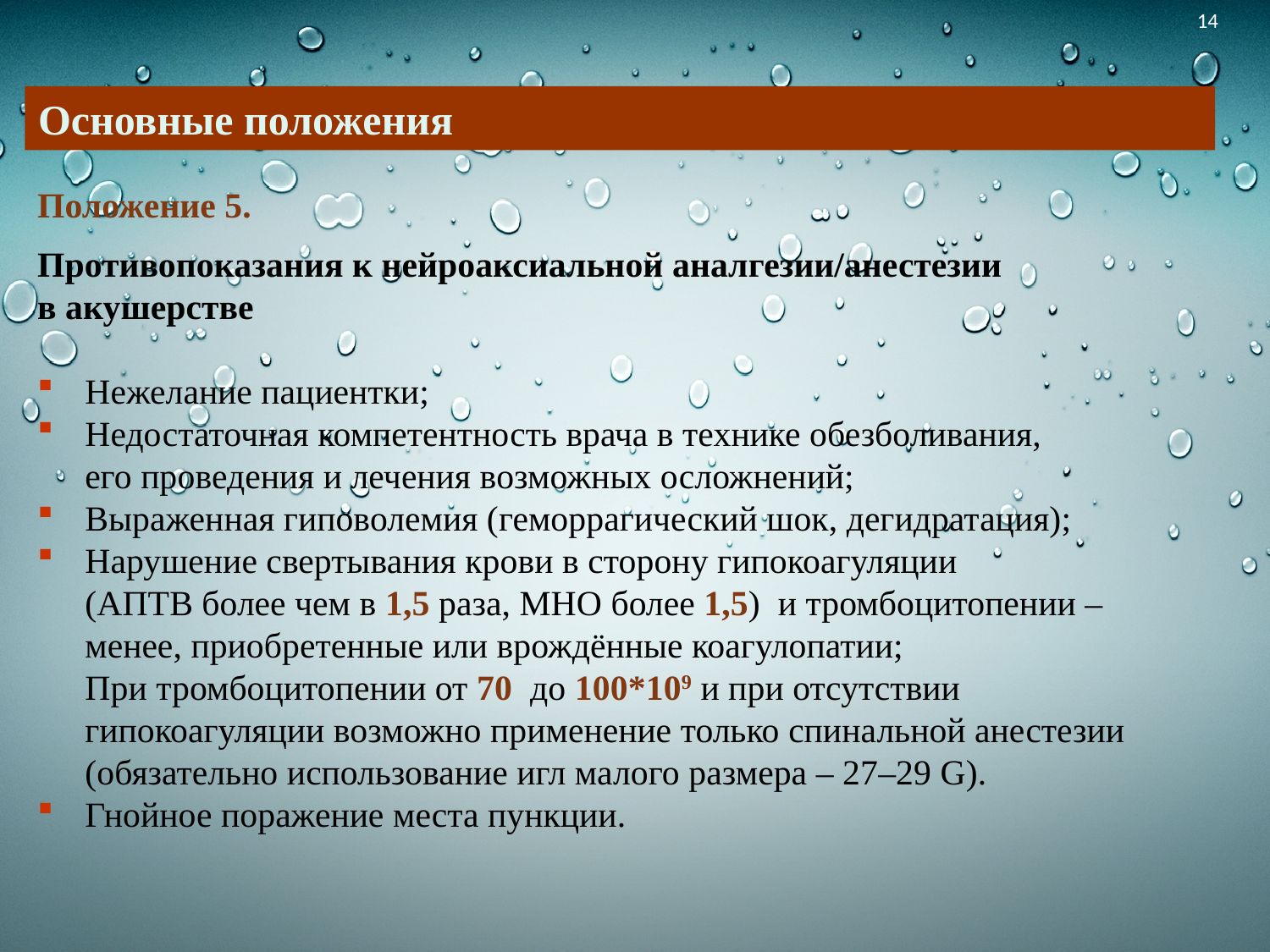

Основные положения
Положение 5.

Противопоказания к нейроаксиальной аналгезии/анестезии
в акушерстве
Нежелание пациентки;
Недостаточная компетентность врача в технике обезболивания,
его проведения и лечения возможных осложнений;
Выраженная гиповолемия (геморрагический шок, дегидратация);
Нарушение свертывания крови в сторону гипокоагуляции
(АПТВ более чем в 1,5 раза, МНО более 1,5)  и тромбоцитопении – менее, приобретенные или врождённые коагулопатии;
При тромбоцитопении от 70  до 100*109 и при отсутствии гипокоагуляции возможно применение только спинальной анестезии (обязательно использование игл малого размера – 27–29 G).
Гнойное поражение места пункции.